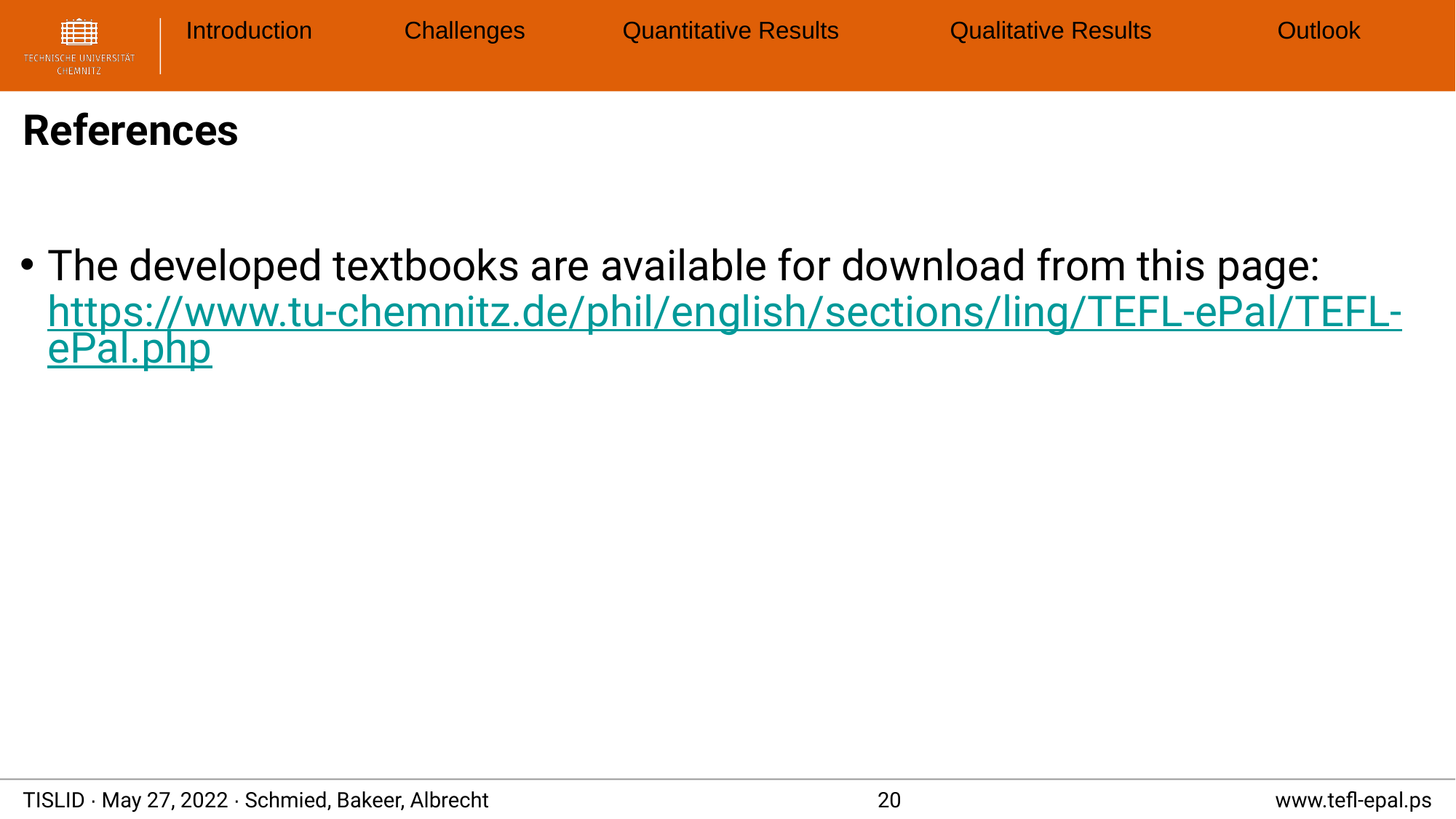

Introduction	Challenges	Quantitative Results		Qualitative Results		Outlook
References
# The developed textbooks are available for download from this page: https://www.tu-chemnitz.de/phil/english/sections/ling/TEFL-ePal/TEFL-ePal.php